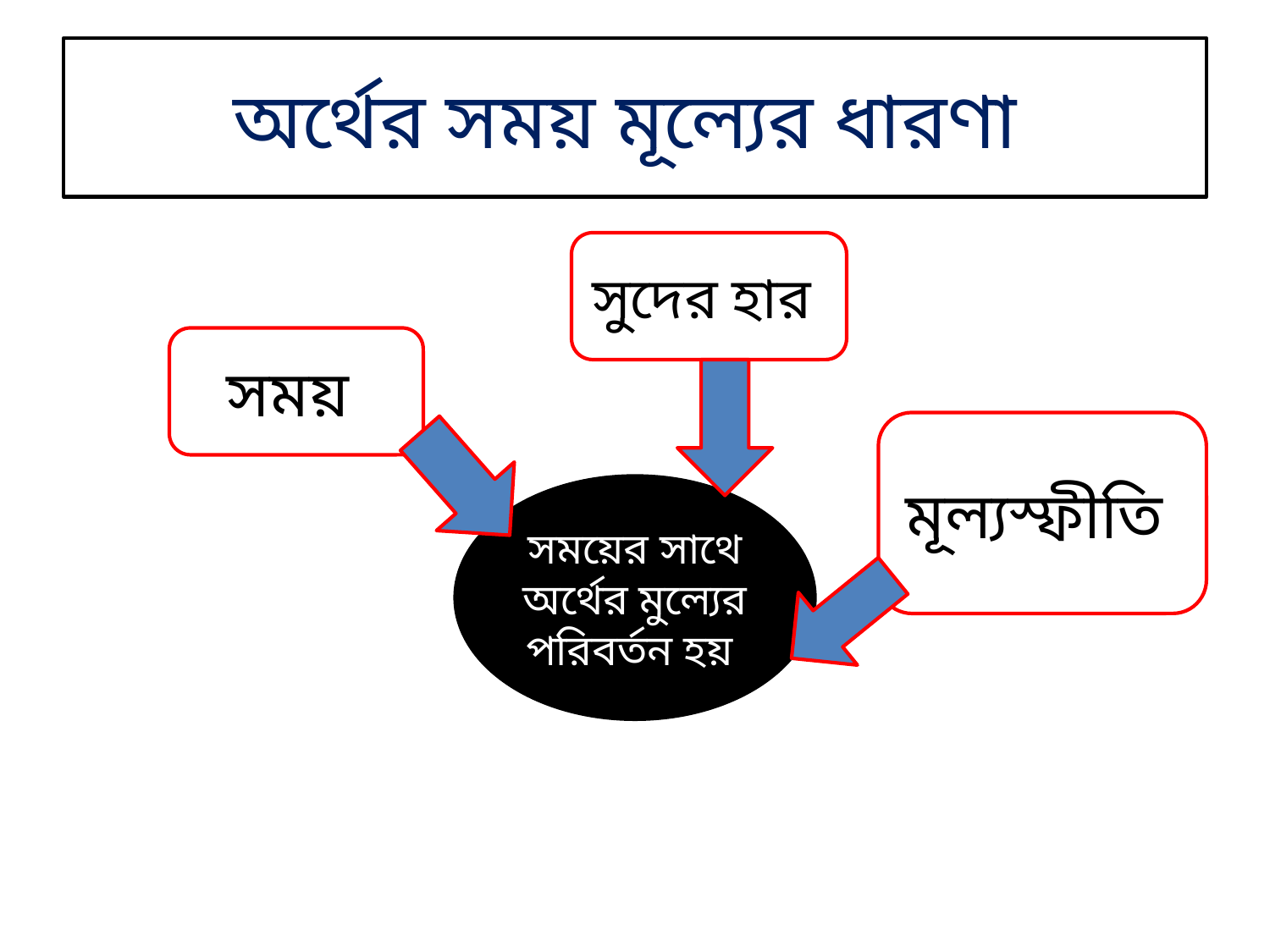

# অর্থের সময় মূল্যের ধারণা

সুদের হার
সময়

মূল্যস্ফীতি

সময়ের সাথে অর্থের মুল্যের পরিবর্তন হয়